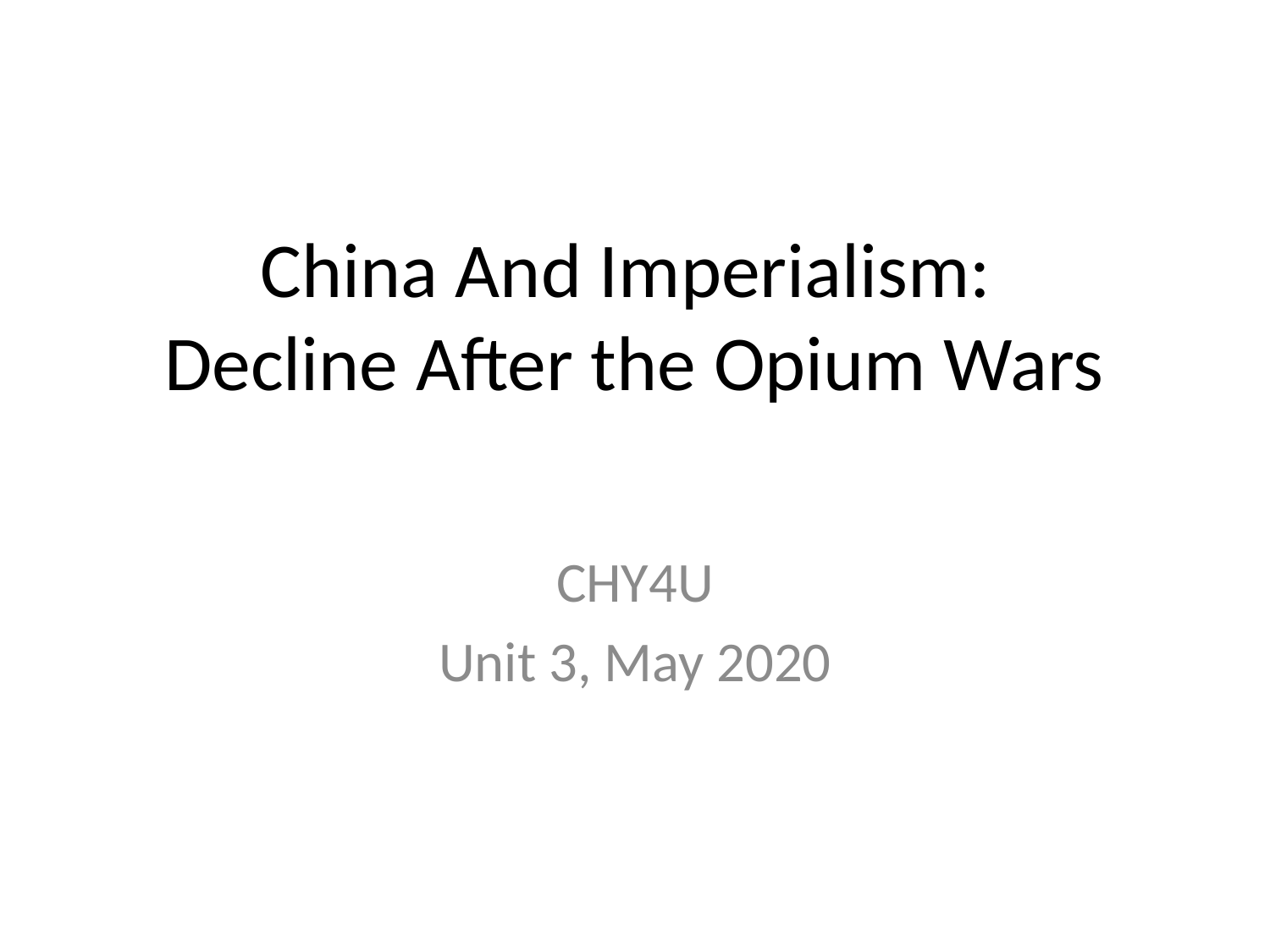

# China And Imperialism: Decline After the Opium Wars
CHY4U
Unit 3, May 2020